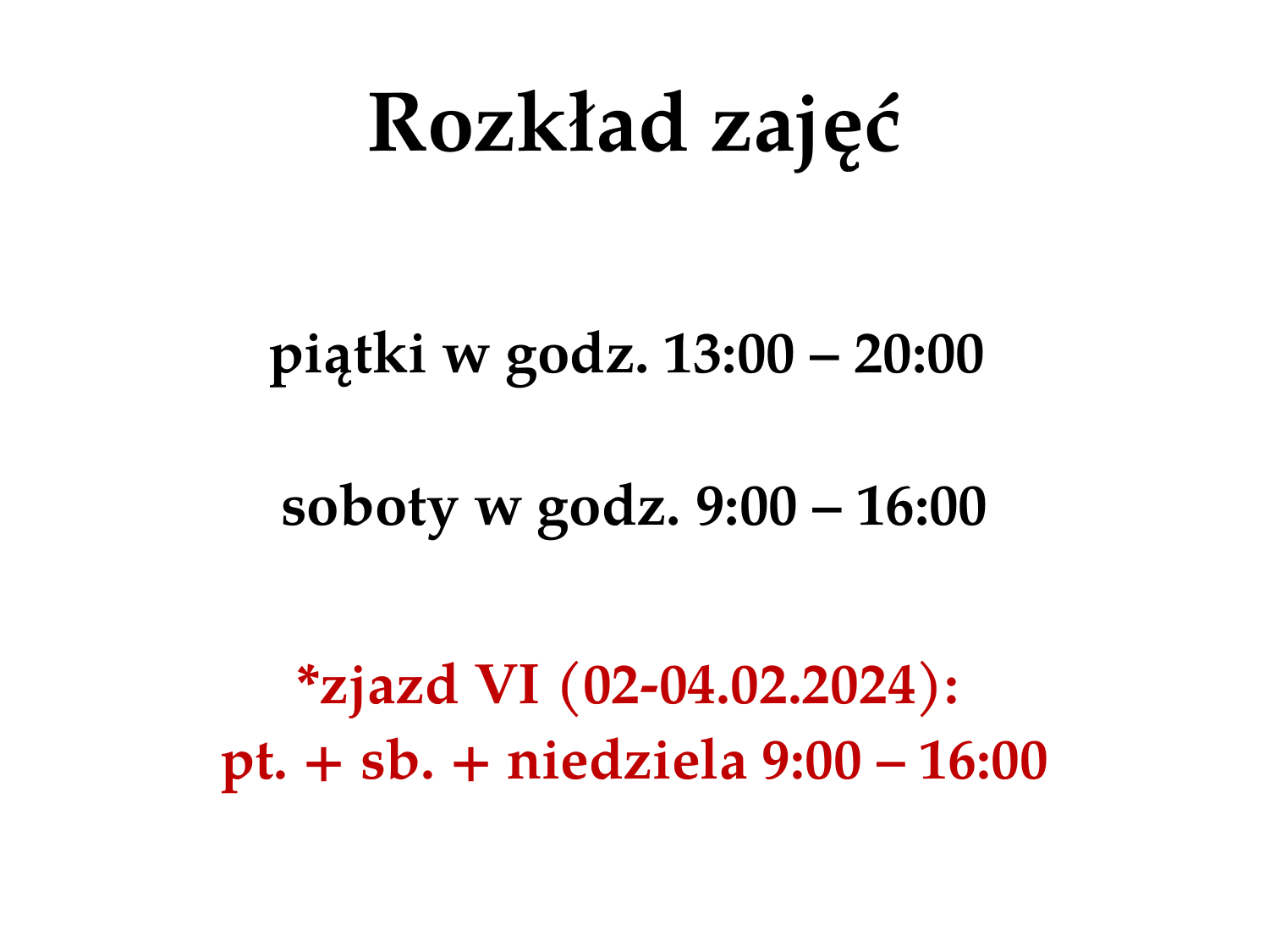

# Rozkład zajęć
piątki w godz. 13:00 – 20:00
soboty w godz. 9:00 – 16:00

*zjazd VI (02-04.02.2024):
pt. + sb. + niedziela 9:00 – 16:00